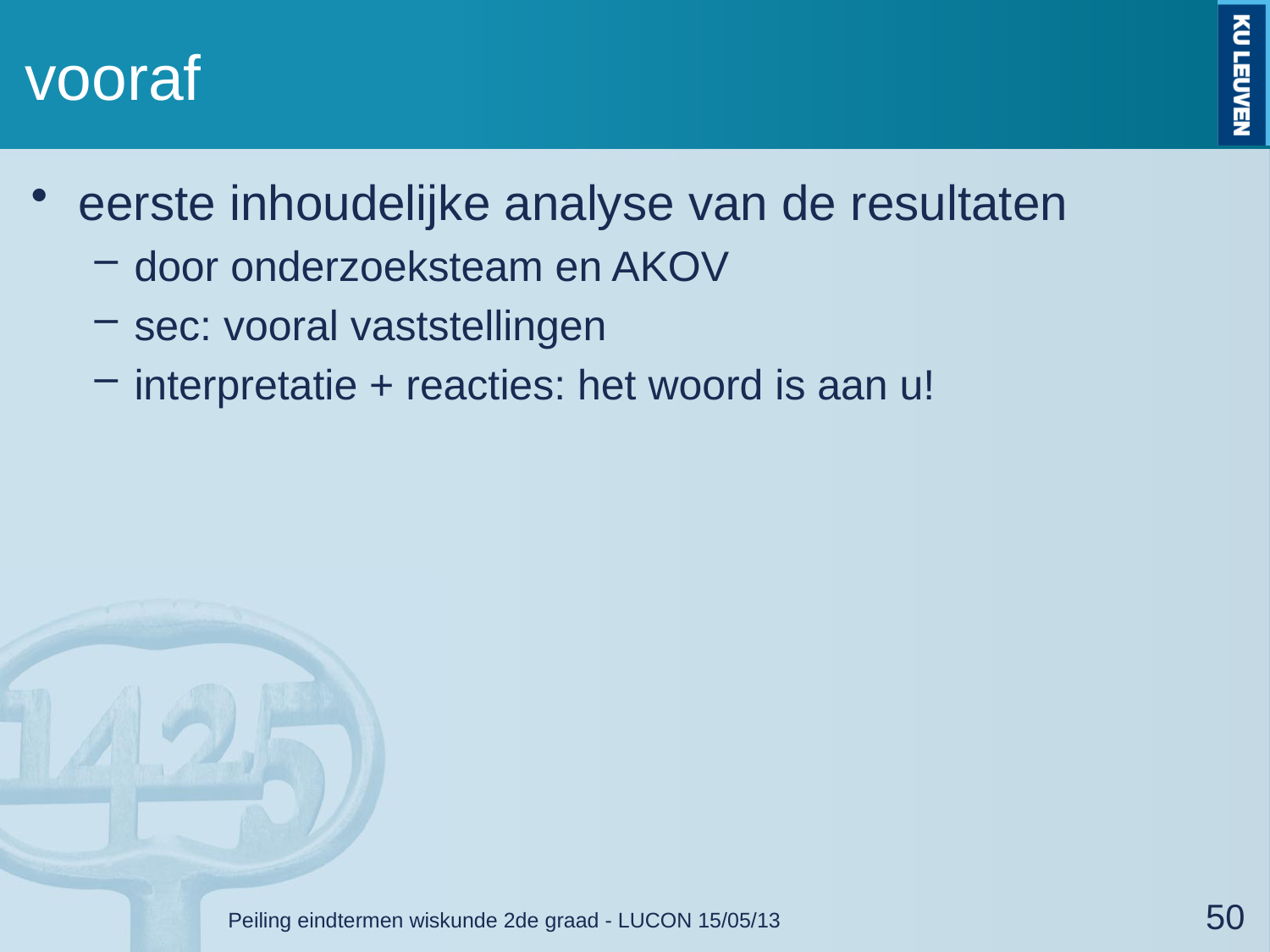

# vooraf
eerste inhoudelijke analyse van de resultaten
door onderzoeksteam en AKOV
sec: vooral vaststellingen
interpretatie + reacties: het woord is aan u!
Peiling eindtermen wiskunde 2de graad - LUCON 15/05/13
50